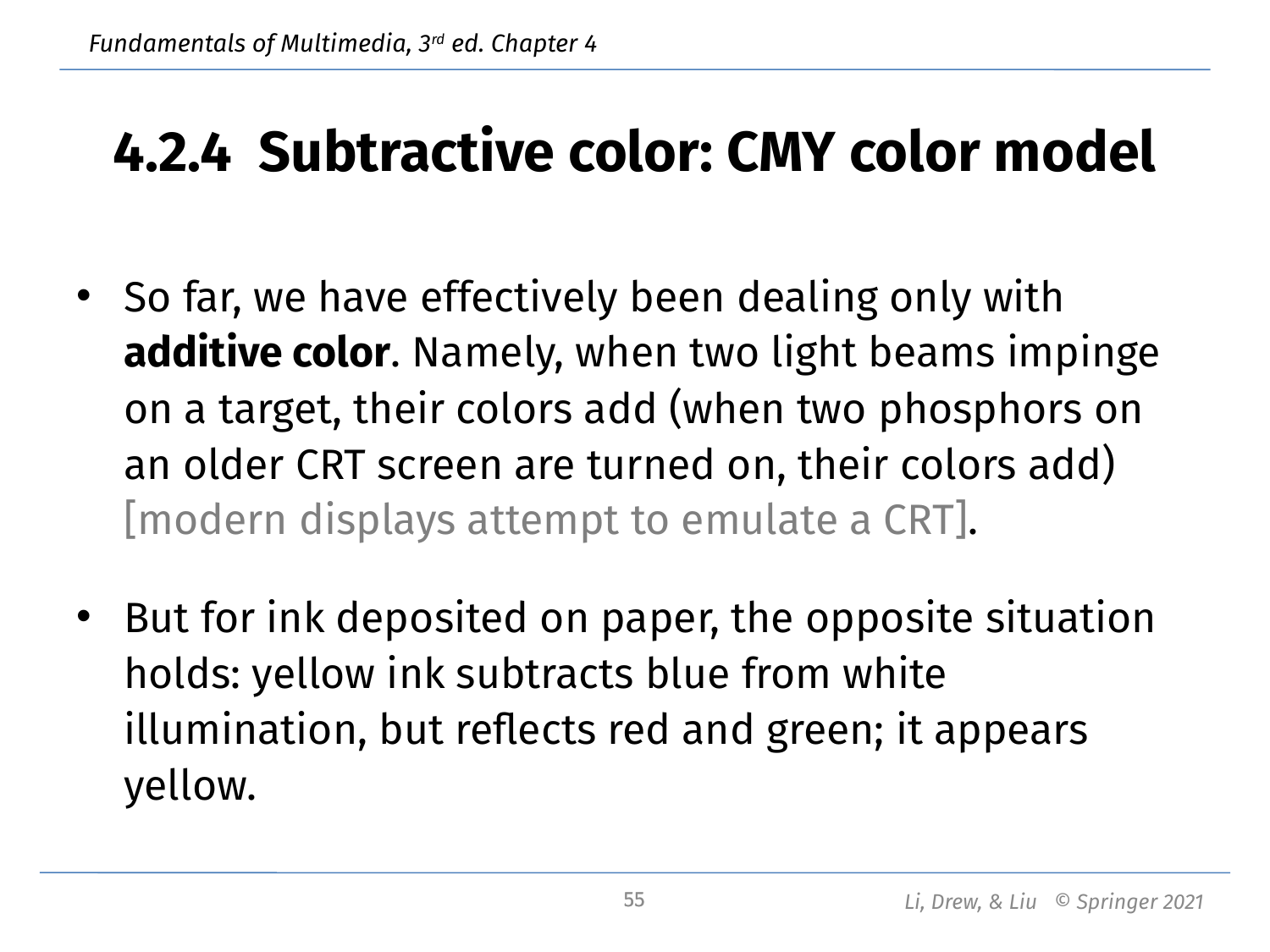

# 4.2.4  Subtractive color: CMY color model
So far, we have effectively been dealing only with additive color. Namely, when two light beams impinge on a target, their colors add (when two phosphors on an older CRT screen are turned on, their colors add) [modern displays attempt to emulate a CRT].
But for ink deposited on paper, the opposite situation holds: yellow ink subtracts blue from white illumination, but reflects red and green; it appears yellow.
55
55
Li, Drew, & Liu   © Springer 2021